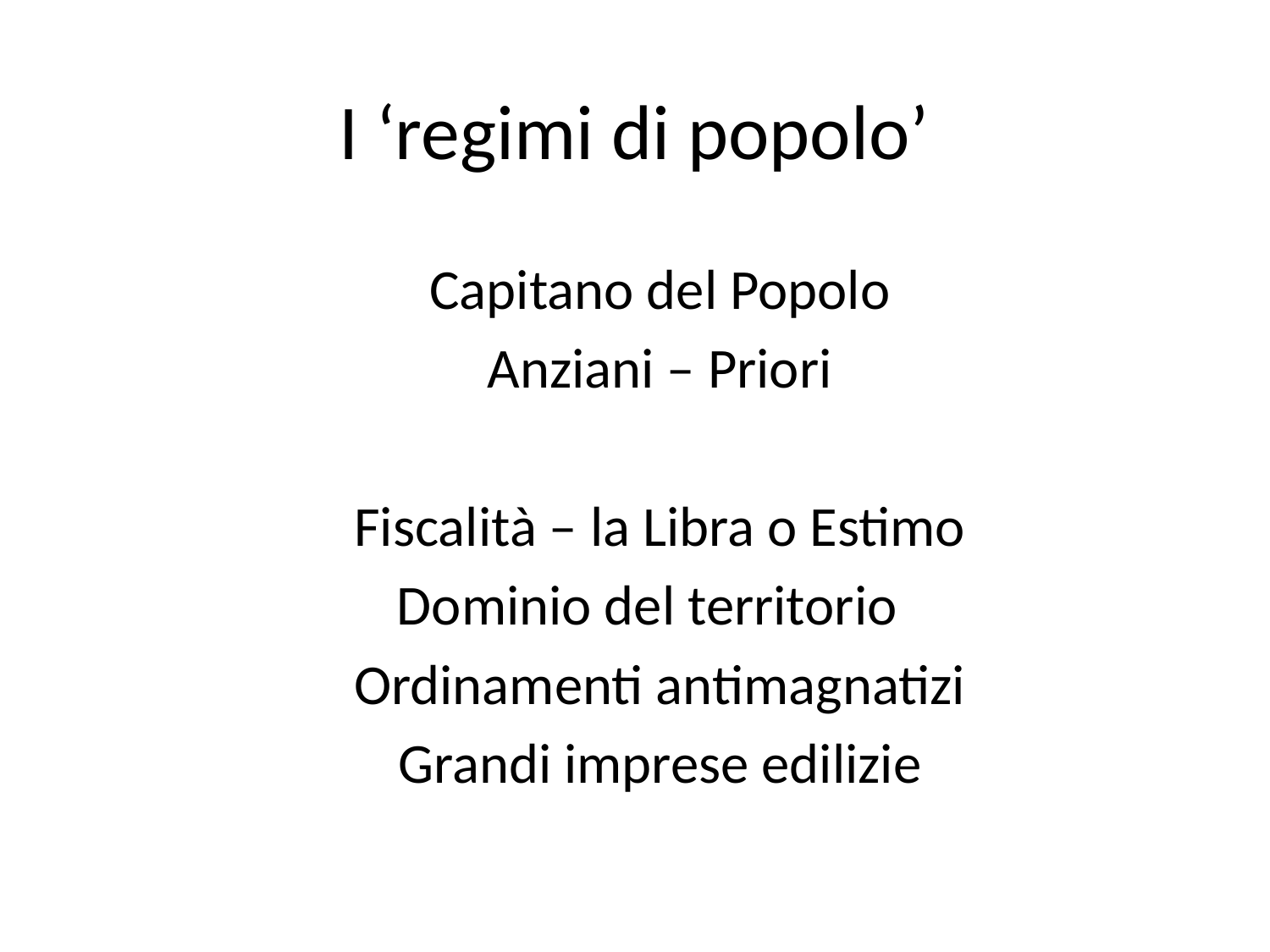

# I ‘regimi di popolo’
Capitano del Popolo
Anziani – Priori

Fiscalità – la Libra o Estimo
Dominio del territorio
Ordinamenti antimagnatizi
Grandi imprese edilizie